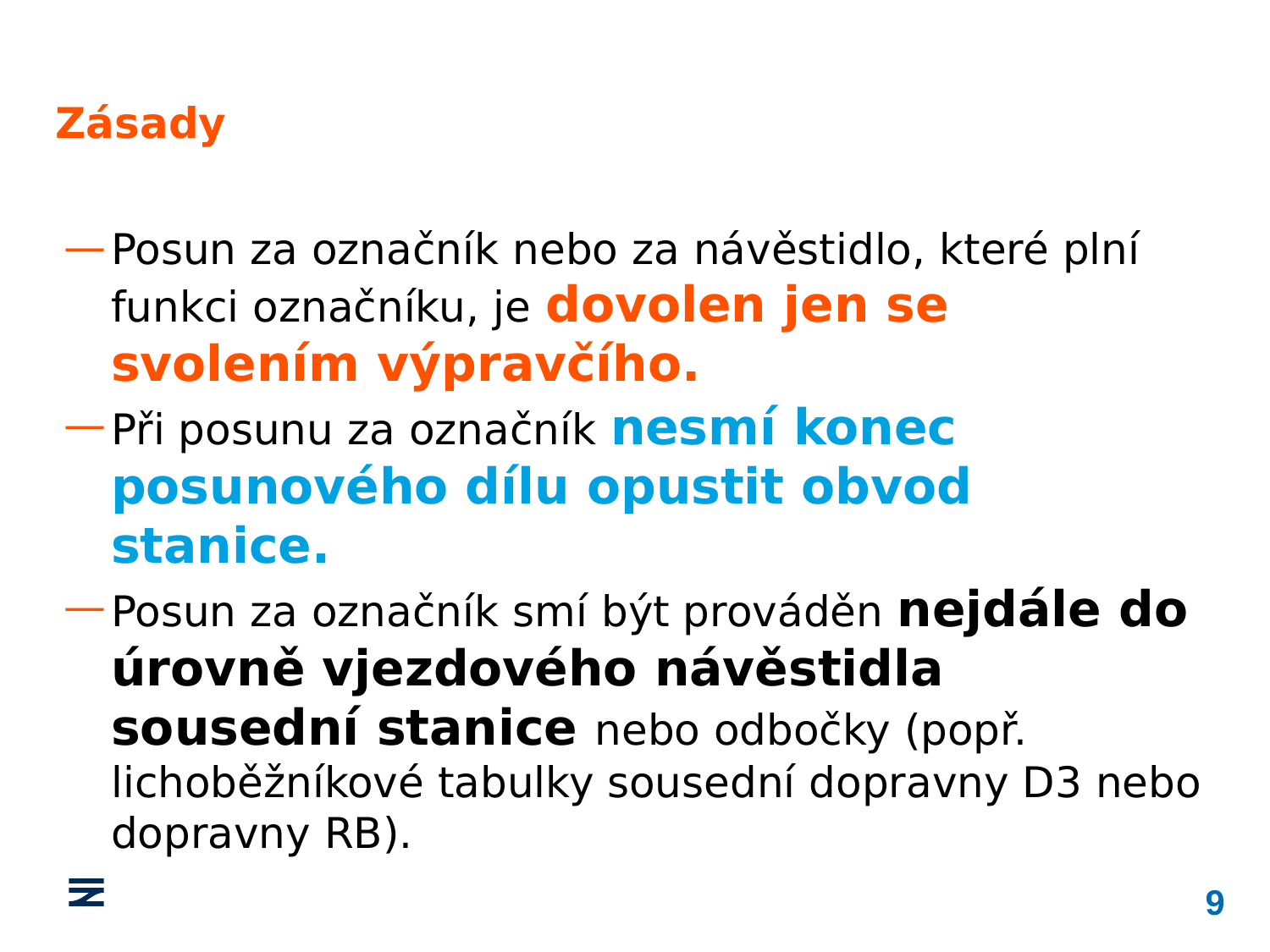

Zásady
Posun za označník nebo za návěstidlo, které plní funkci označníku, je dovolen jen se svolením výpravčího.
Při posunu za označník nesmí konec posunového dílu opustit obvod stanice.
Posun za označník smí být prováděn nejdále do úrovně vjezdového návěstidla sousední stanice nebo odbočky (popř. lichoběžníkové tabulky sousední dopravny D3 nebo dopravny RB).
9